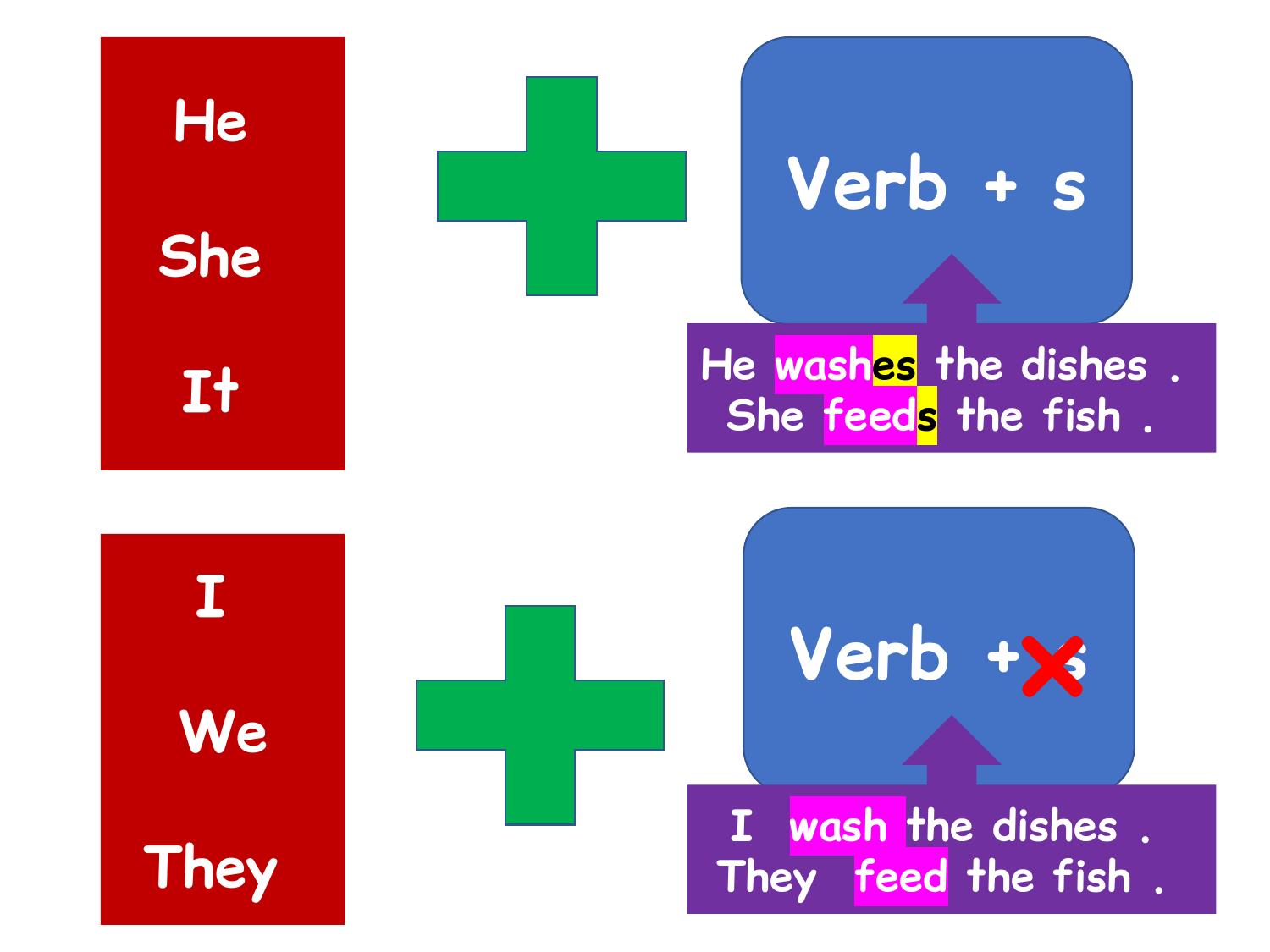

He

She

It

Verb + s
He washes the dishes .
She feeds the fish .
Verb + s
I

We

They

×
I  wash the dishes .
They  feed the fish .